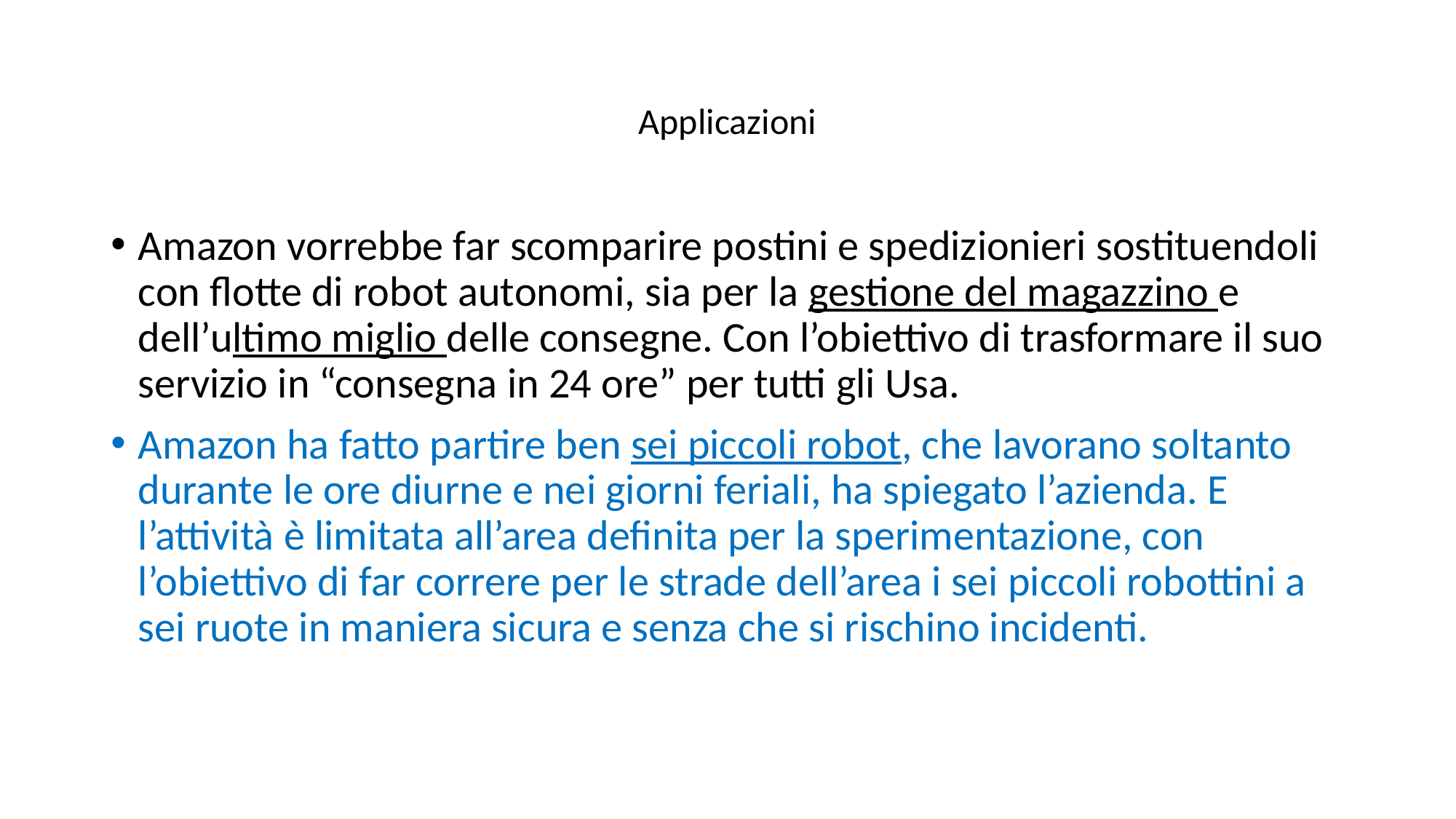

# Applicazioni
Amazon vorrebbe far scomparire postini e spedizionieri sostituendoli con flotte di robot autonomi, sia per la gestione del magazzino e dell’ultimo miglio delle consegne. Con l’obiettivo di trasformare il suo servizio in “consegna in 24 ore” per tutti gli Usa.
Amazon ha fatto partire ben sei piccoli robot, che lavorano soltanto durante le ore diurne e nei giorni feriali, ha spiegato l’azienda. E l’attività è limitata all’area definita per la sperimentazione, con l’obiettivo di far correre per le strade dell’area i sei piccoli robottini a sei ruote in maniera sicura e senza che si rischino incidenti.